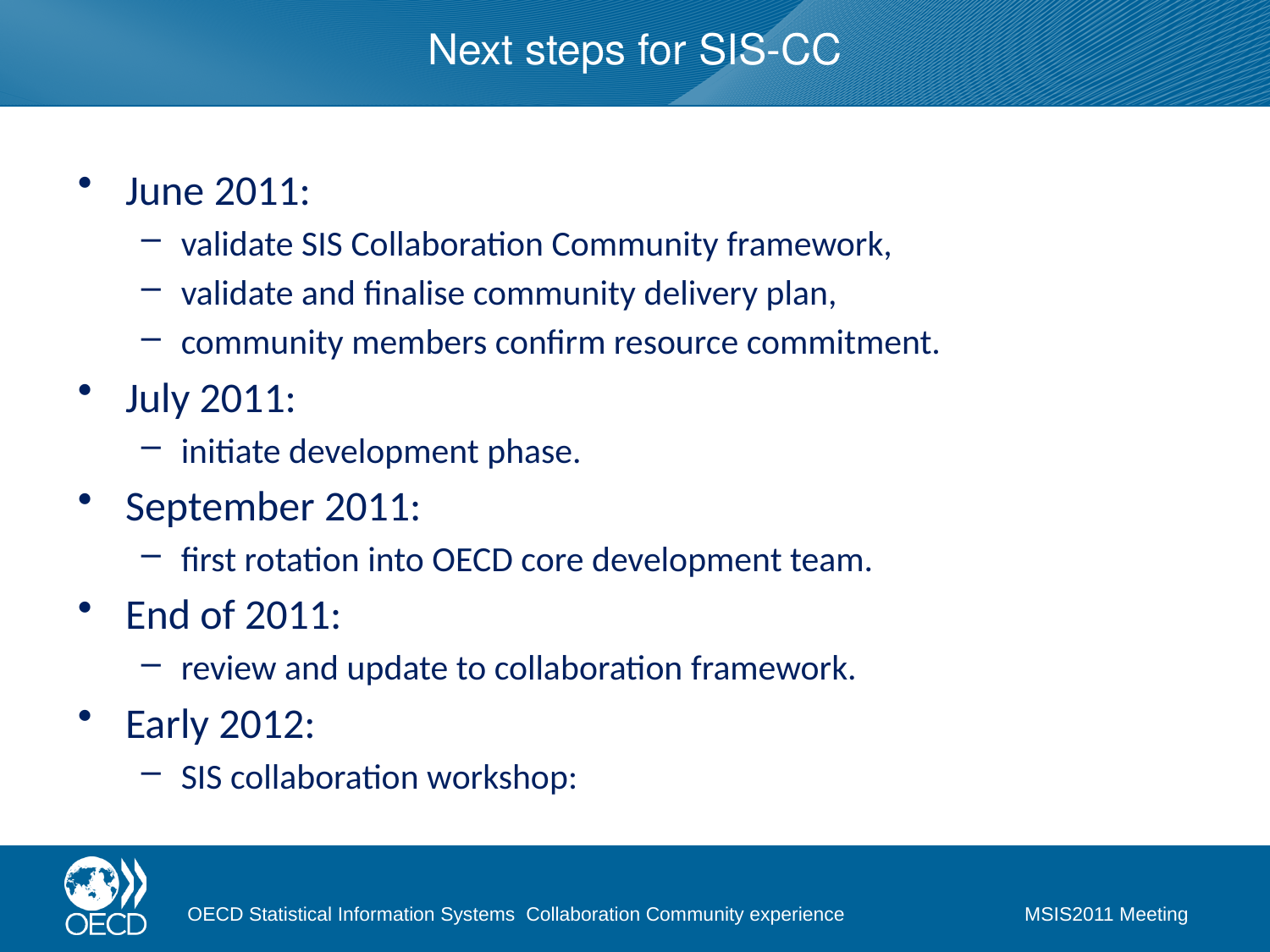

# Next steps for SIS-CC
June 2011:
validate SIS Collaboration Community framework,
validate and finalise community delivery plan,
community members confirm resource commitment.
July 2011:
initiate development phase.
September 2011:
first rotation into OECD core development team.
End of 2011:
review and update to collaboration framework.
Early 2012:
SIS collaboration workshop:
OECD Statistical Information Systems  Collaboration Community experience
MSIS2011 Meeting